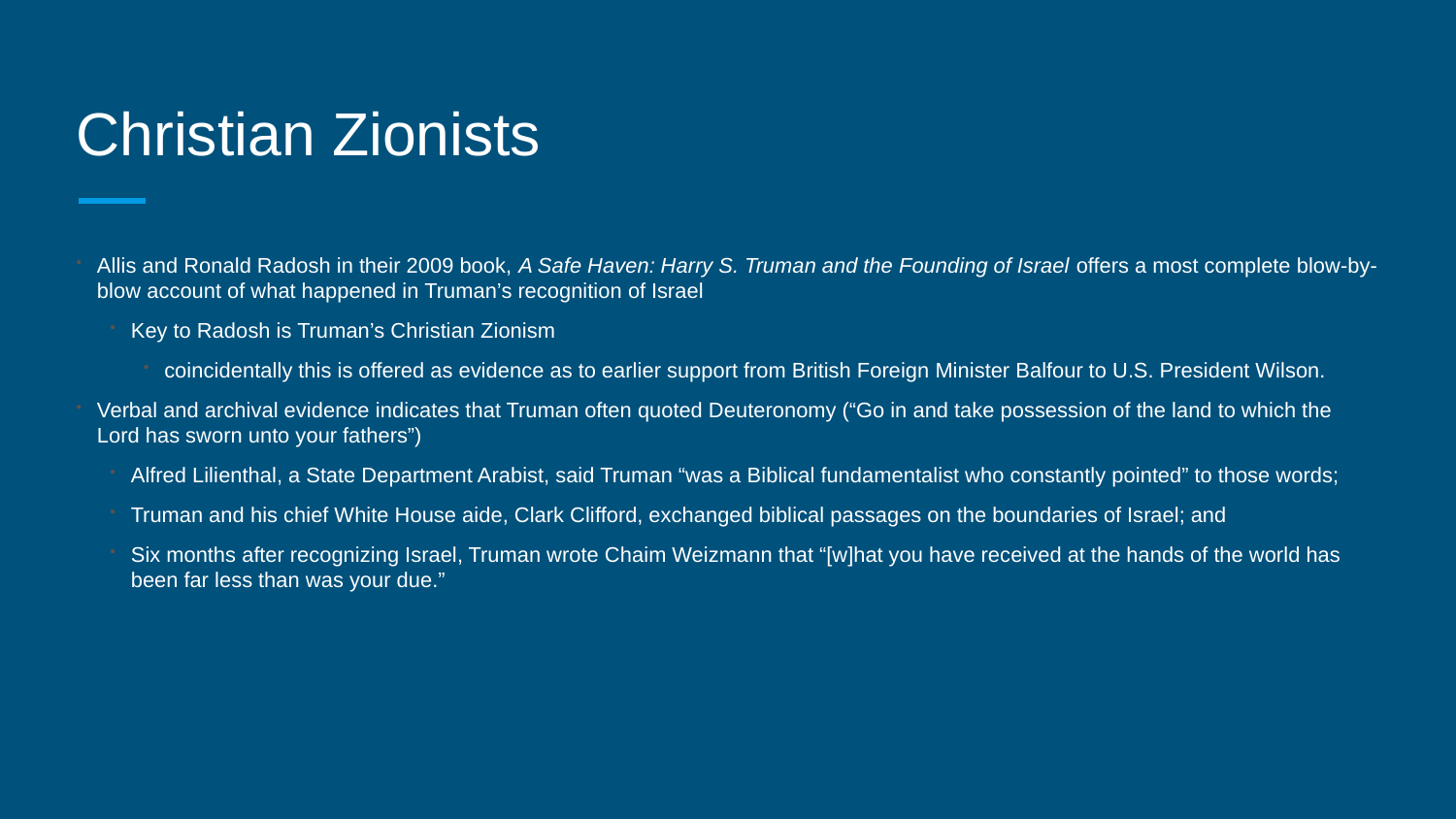

# Christian Zionists
Allis and Ronald Radosh in their 2009 book, A Safe Haven: Harry S. Truman and the Founding of Israel offers a most complete blow-by-blow account of what happened in Truman’s recognition of Israel
Key to Radosh is Truman’s Christian Zionism
coincidentally this is offered as evidence as to earlier support from British Foreign Minister Balfour to U.S. President Wilson.
Verbal and archival evidence indicates that Truman often quoted Deuteronomy (“Go in and take possession of the land to which the Lord has sworn unto your fathers”)
Alfred Lilienthal, a State Department Arabist, said Truman “was a Biblical fundamentalist who constantly pointed” to those words;
Truman and his chief White House aide, Clark Clifford, exchanged biblical passages on the boundaries of Israel; and
Six months after recognizing Israel, Truman wrote Chaim Weizmann that “[w]hat you have received at the hands of the world has been far less than was your due.”